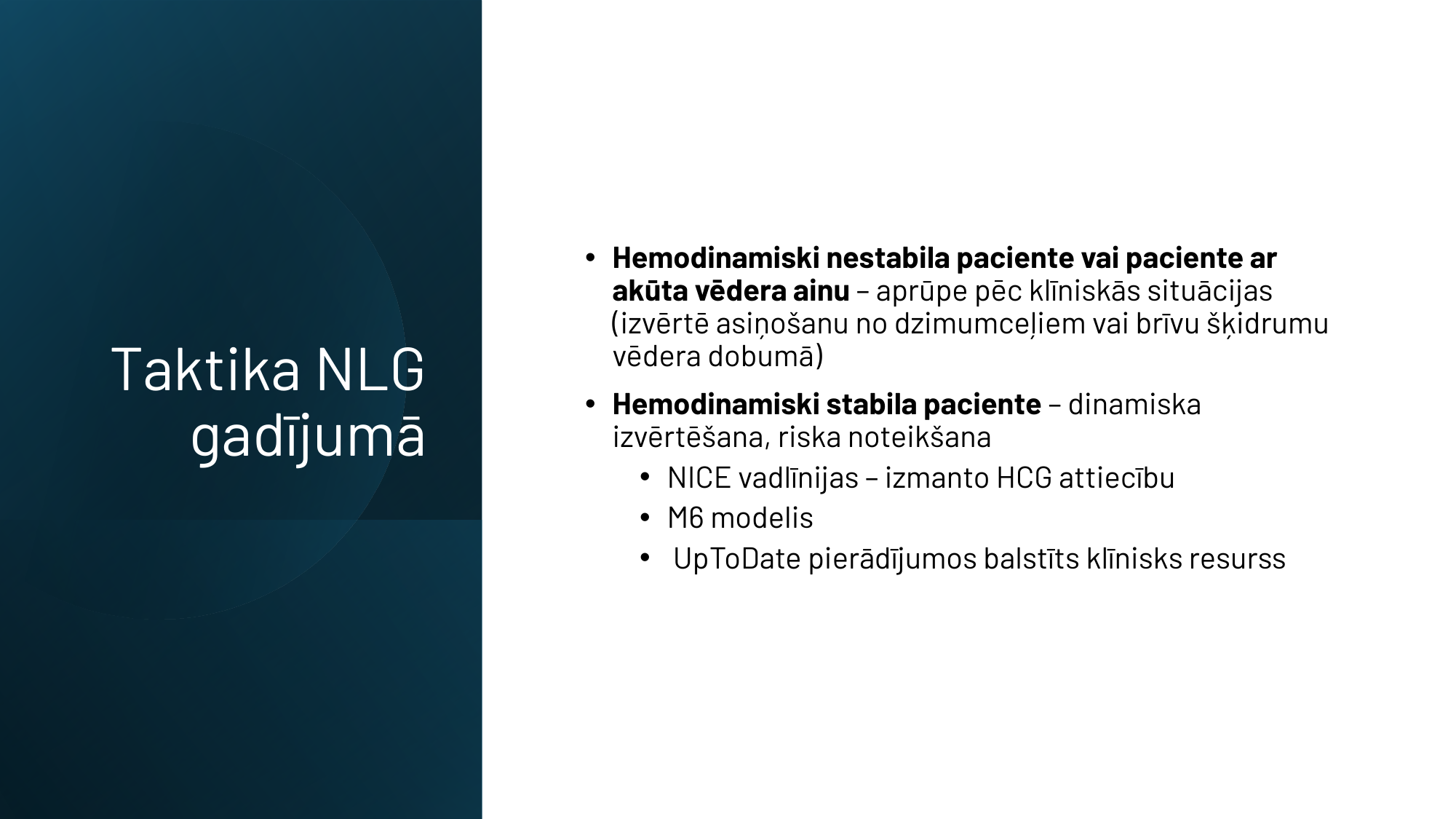

# Taktika NLG gadījumā
Hemodinamiski nestabila paciente vai paciente ar akūta vēdera ainu – aprūpe pēc klīniskās situācijas (izvērtē asiņošanu no dzimumceļiem vai brīvu šķidrumu vēdera dobumā)
Hemodinamiski stabila paciente – dinamiska izvērtēšana, riska noteikšana
NICE vadlīnijas – izmanto HCG attiecību
M6 modelis
 UpToDate pierādījumos balstīts klīnisks resurss